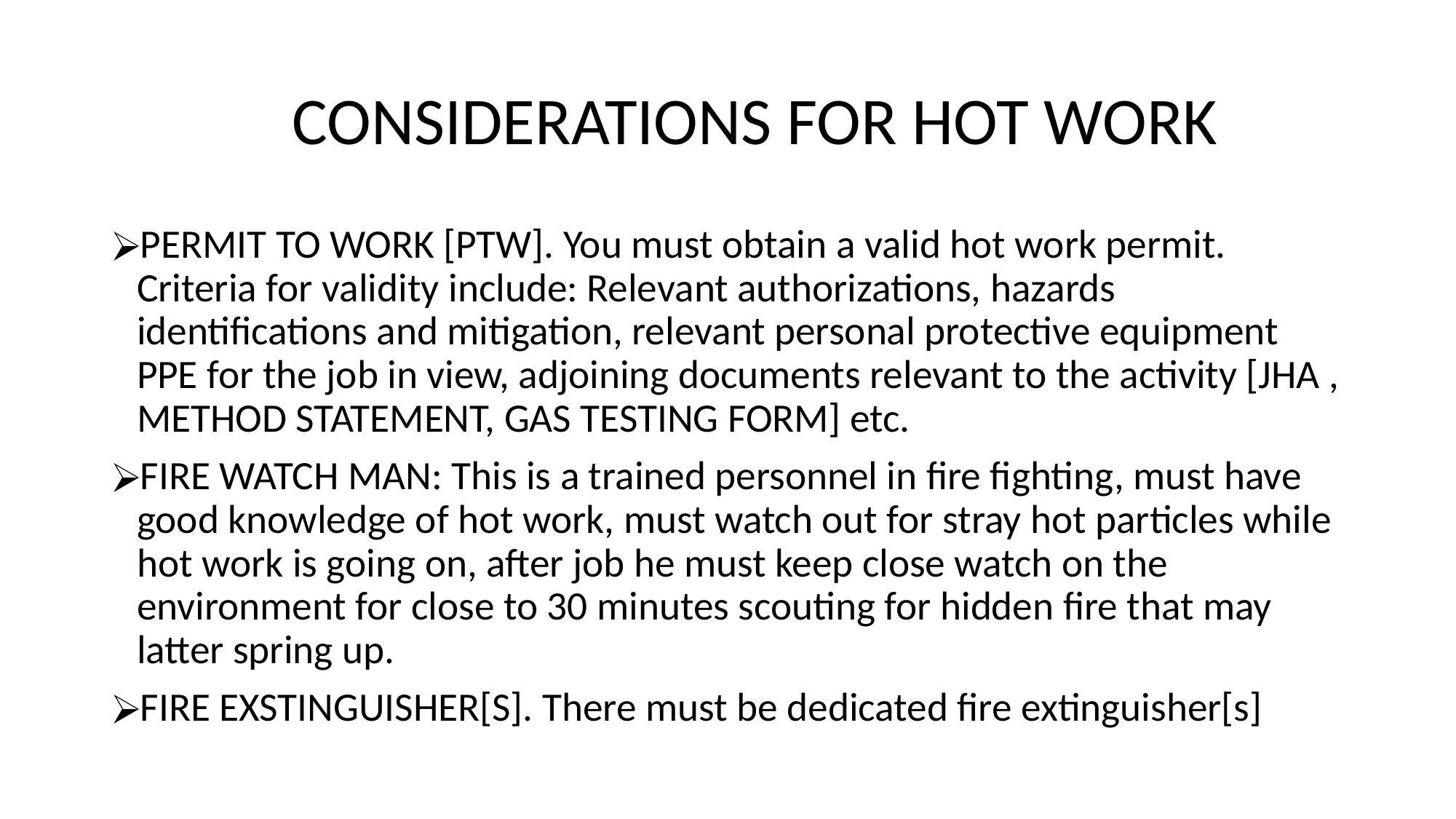

# CONSIDERATIONS FOR HOT WORK
PERMIT TO WORK [PTW]. You must obtain a valid hot work permit. Criteria for validity include: Relevant authorizations, hazards identifications and mitigation, relevant personal protective equipment PPE for the job in view, adjoining documents relevant to the activity [JHA , METHOD STATEMENT, GAS TESTING FORM] etc.
FIRE WATCH MAN: This is a trained personnel in fire fighting, must have good knowledge of hot work, must watch out for stray hot particles while hot work is going on, after job he must keep close watch on the environment for close to 30 minutes scouting for hidden fire that may latter spring up.
FIRE EXSTINGUISHER[S]. There must be dedicated fire extinguisher[s]